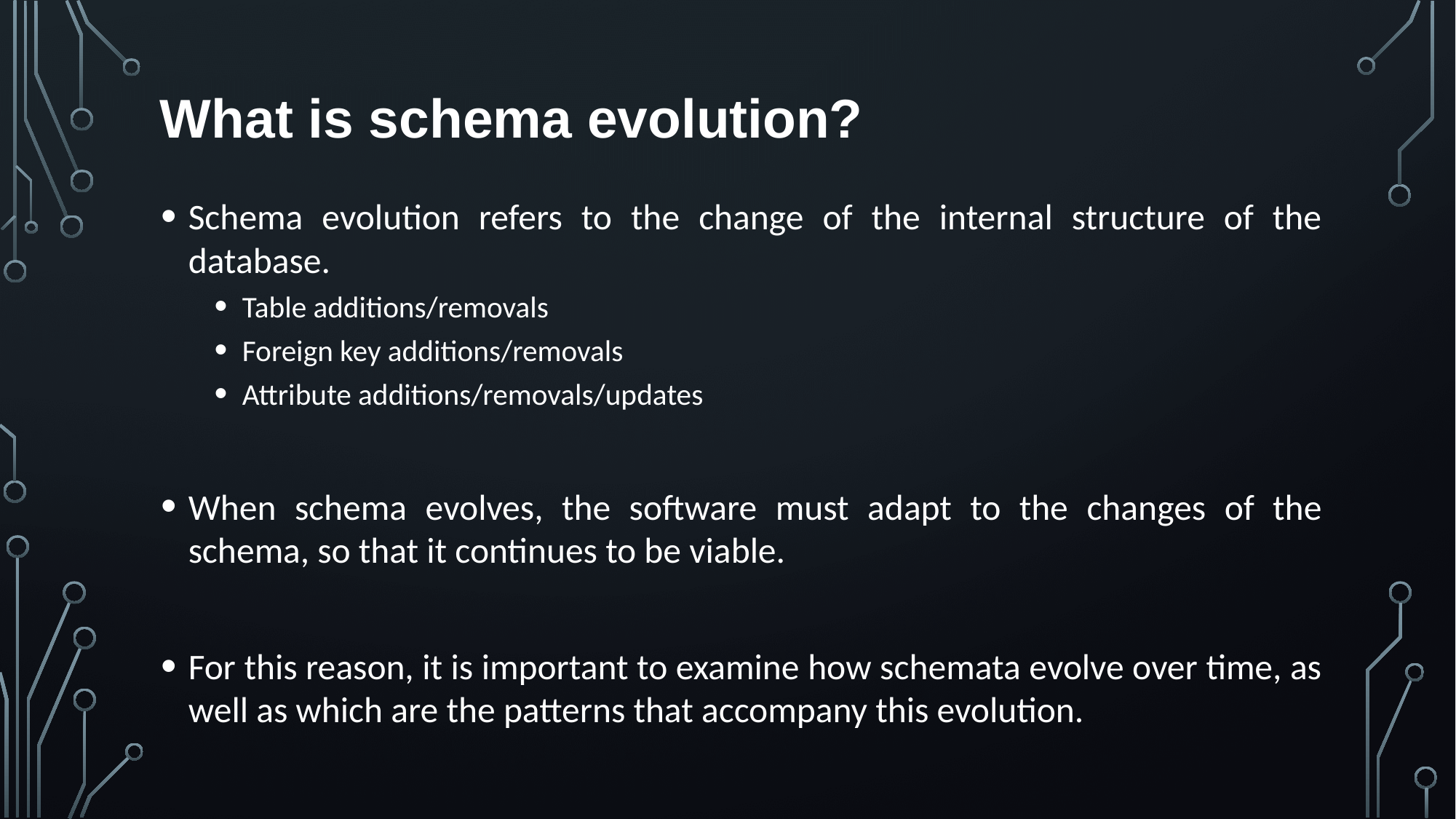

# What is schema evolution?
Schema evolution refers to the change of the internal structure of the database.
Table additions/removals
Foreign key additions/removals
Attribute additions/removals/updates

When schema evolves, the software must adapt to the changes of the schema, so that it continues to be viable.

For this reason, it is important to examine how schemata evolve over time, as well as which are the patterns that accompany this evolution.